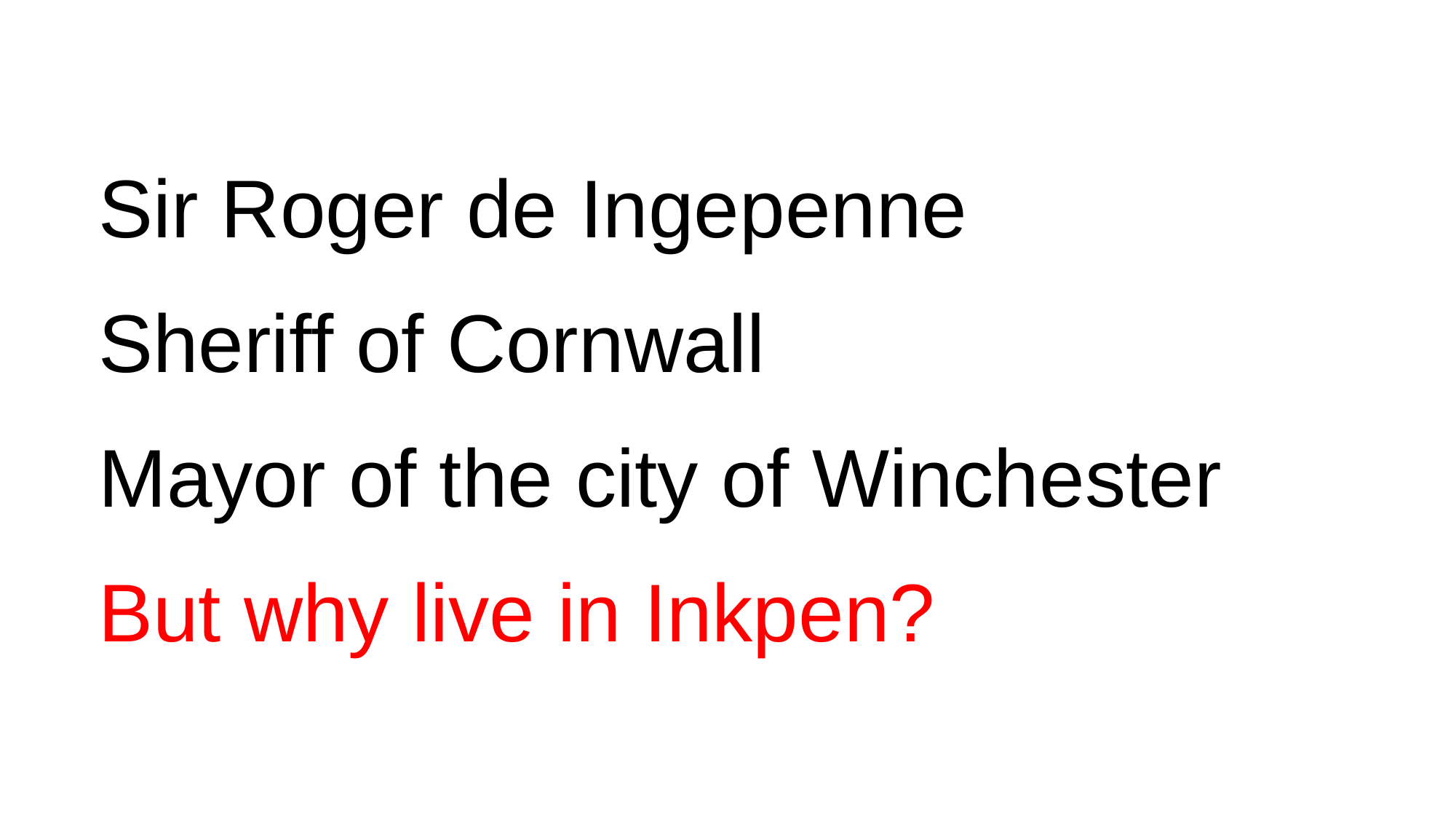

Sir Roger de Ingepenne
Sheriff of Cornwall
Mayor of the city of Winchester

But why live in Inkpen?